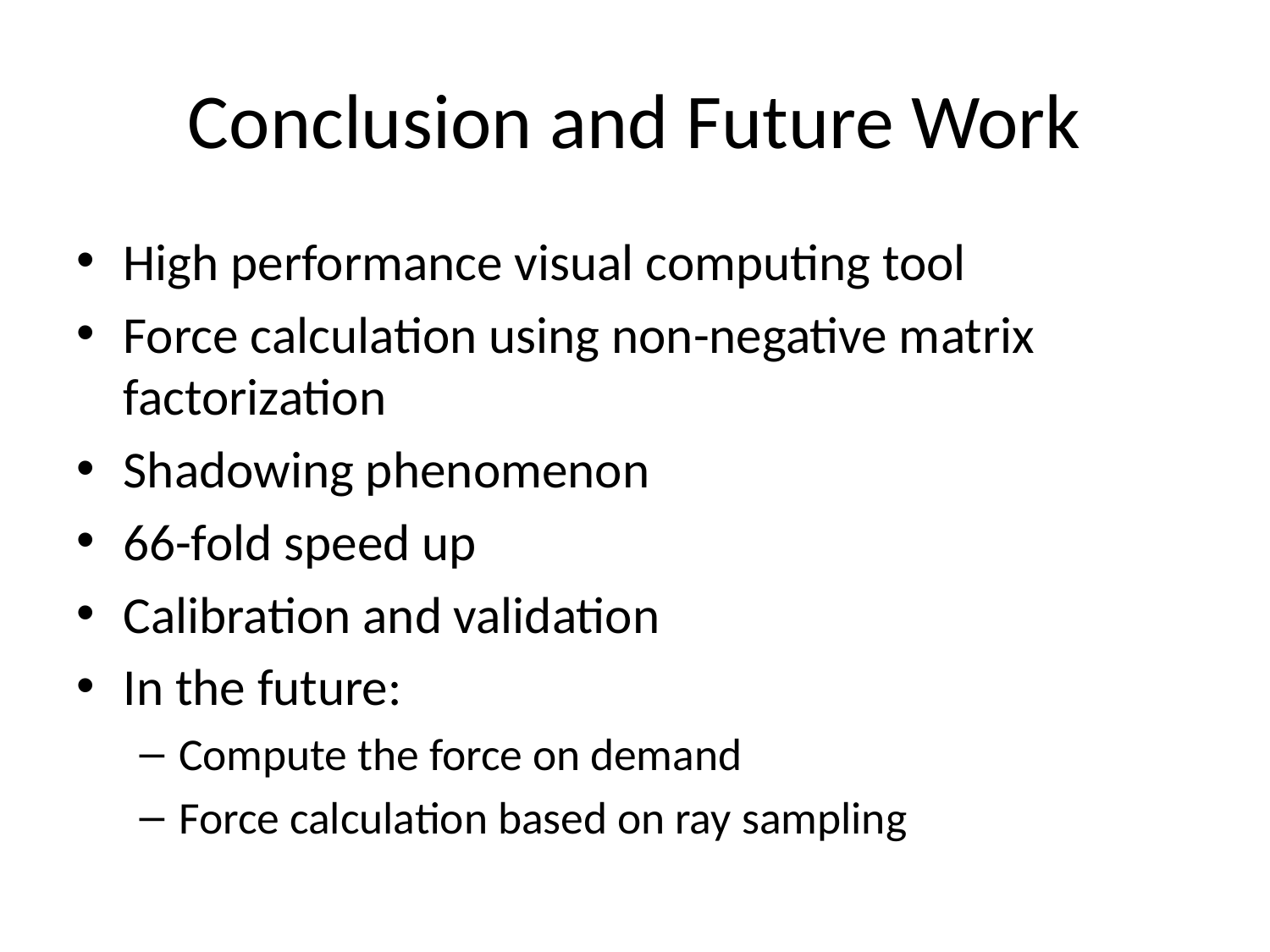

# Conclusion and Future Work
High performance visual computing tool
Force calculation using non-negative matrix factorization
Shadowing phenomenon
66-fold speed up
Calibration and validation
In the future:
Compute the force on demand
Force calculation based on ray sampling